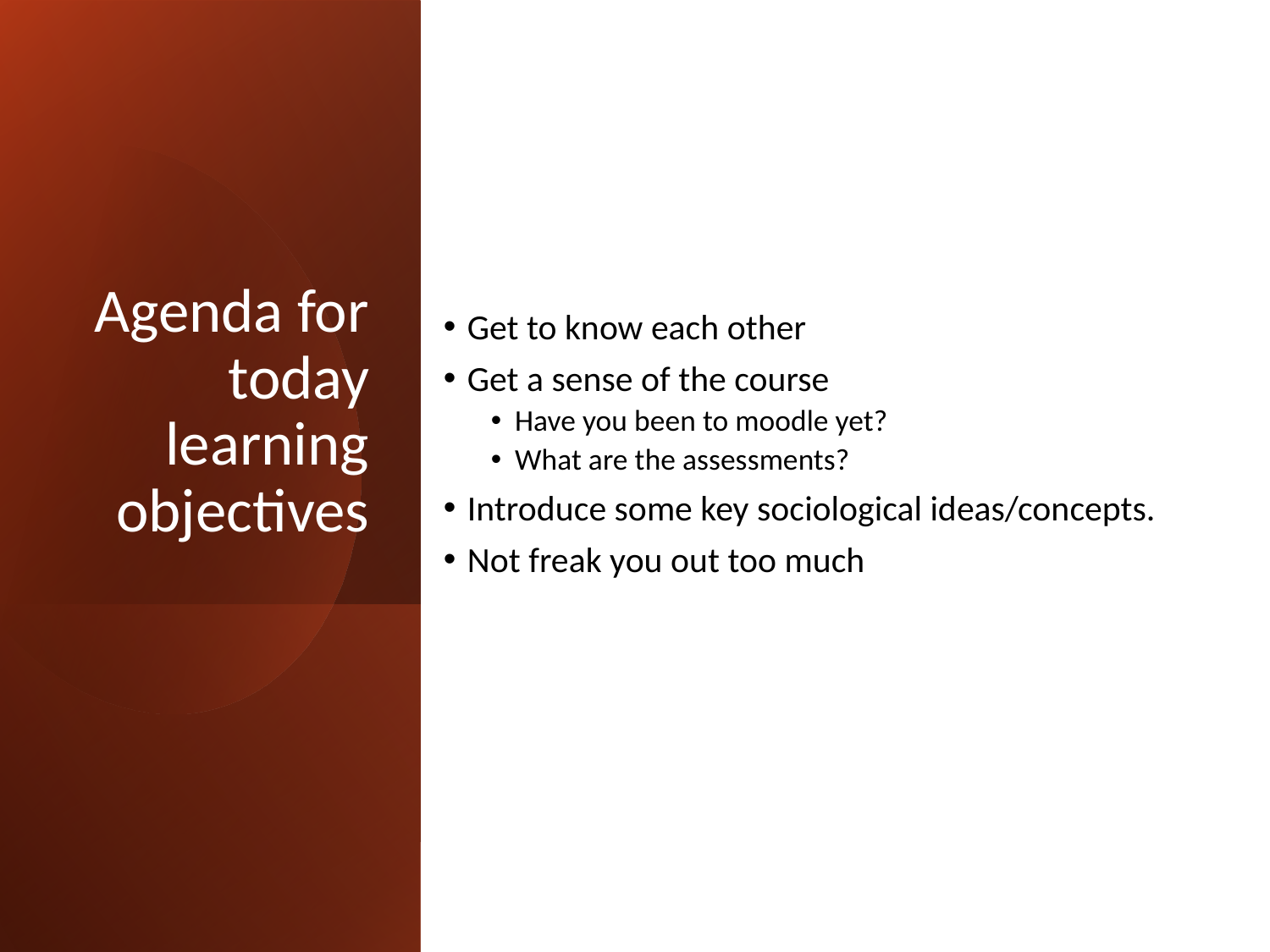

# Agenda for today learning objectives
Get to know each other
Get a sense of the course
Have you been to moodle yet?
What are the assessments?
Introduce some key sociological ideas/concepts.
Not freak you out too much